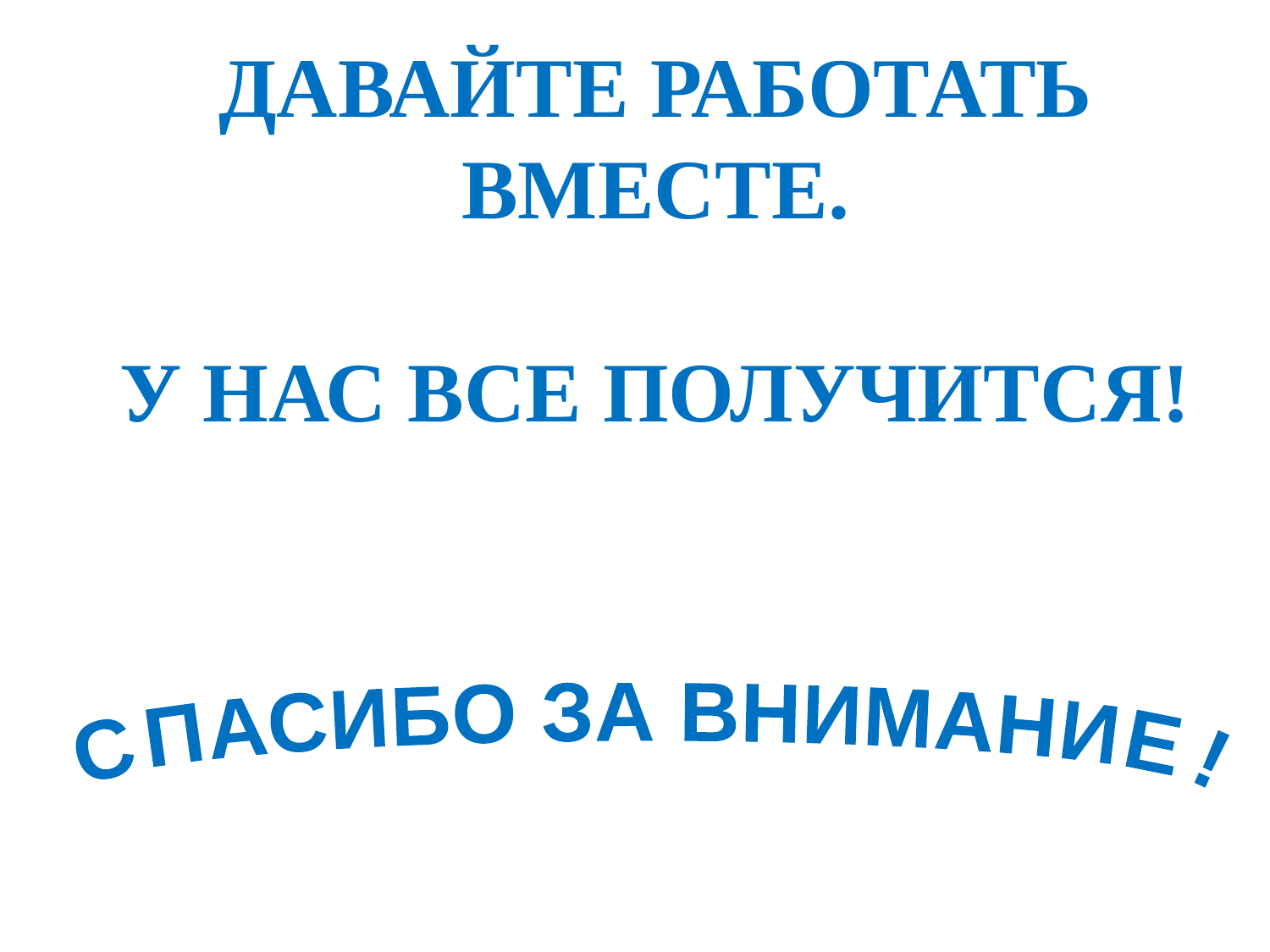

Давайте работать вместе.

У нас все получится!
СПАСИБО ЗА ВНИМАНИЕ!